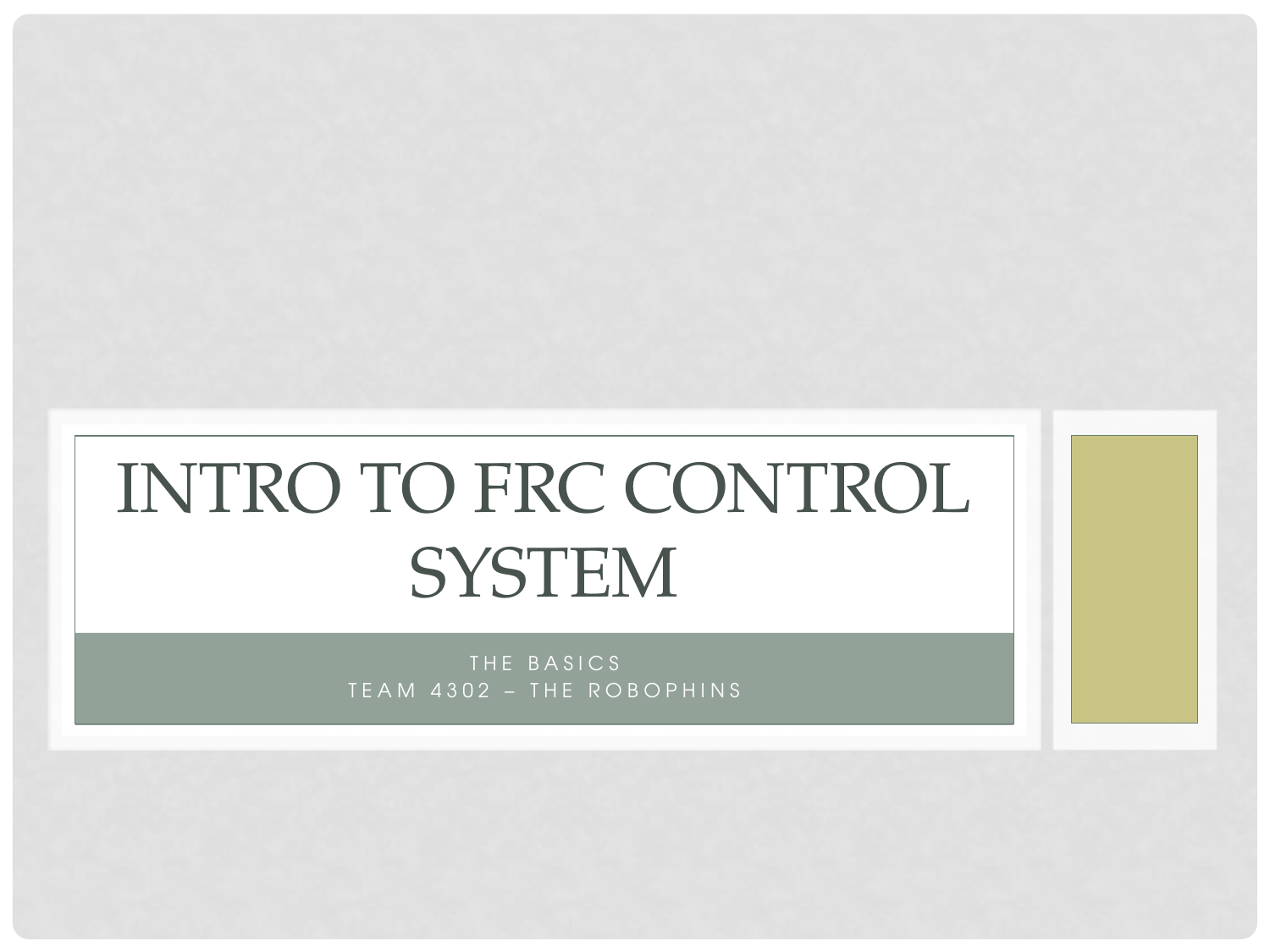

# Intro to FRC Control System
The Basics
Team 4302 – The Robophins